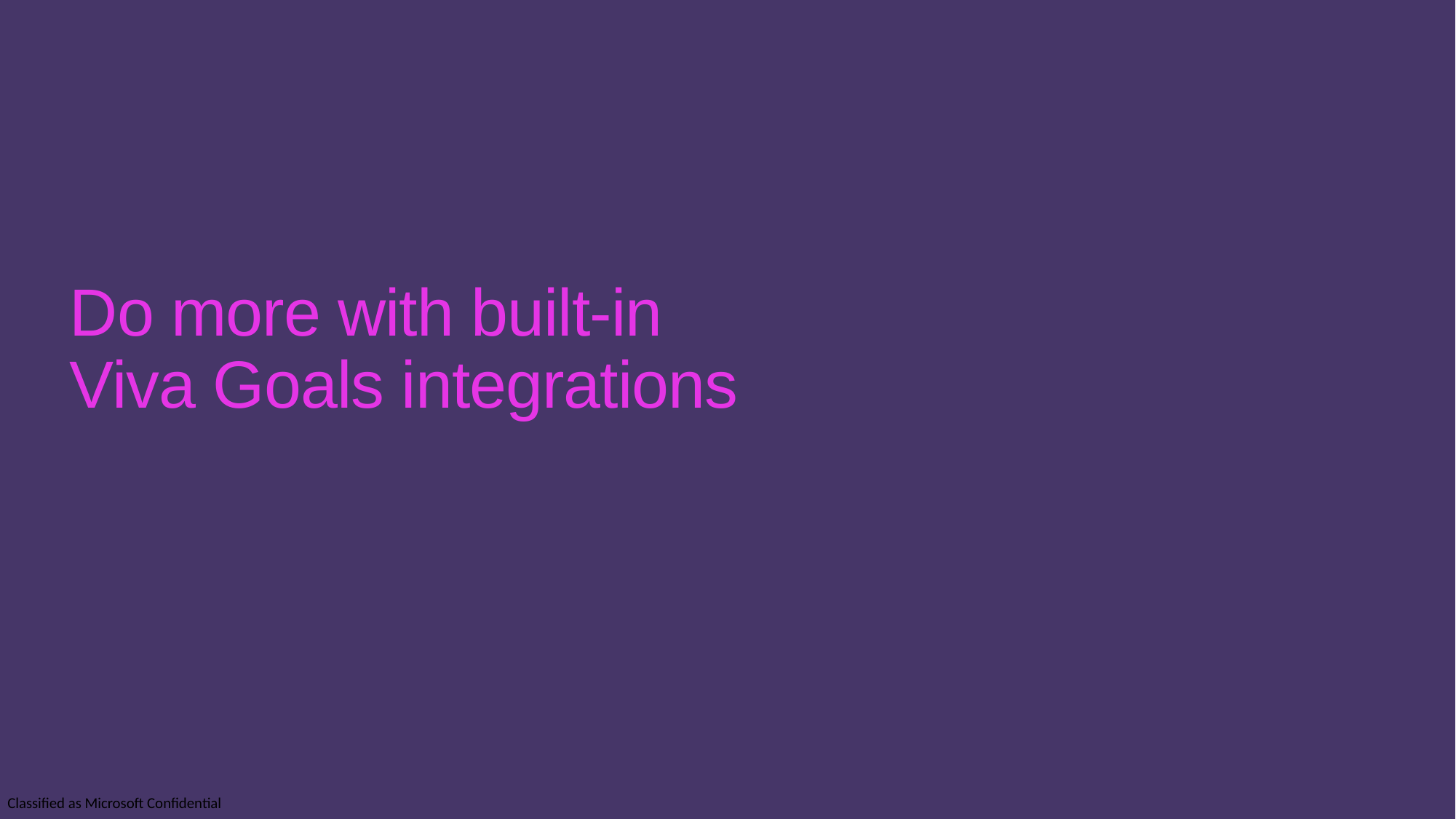

# Do more with built-in Viva Goals integrations